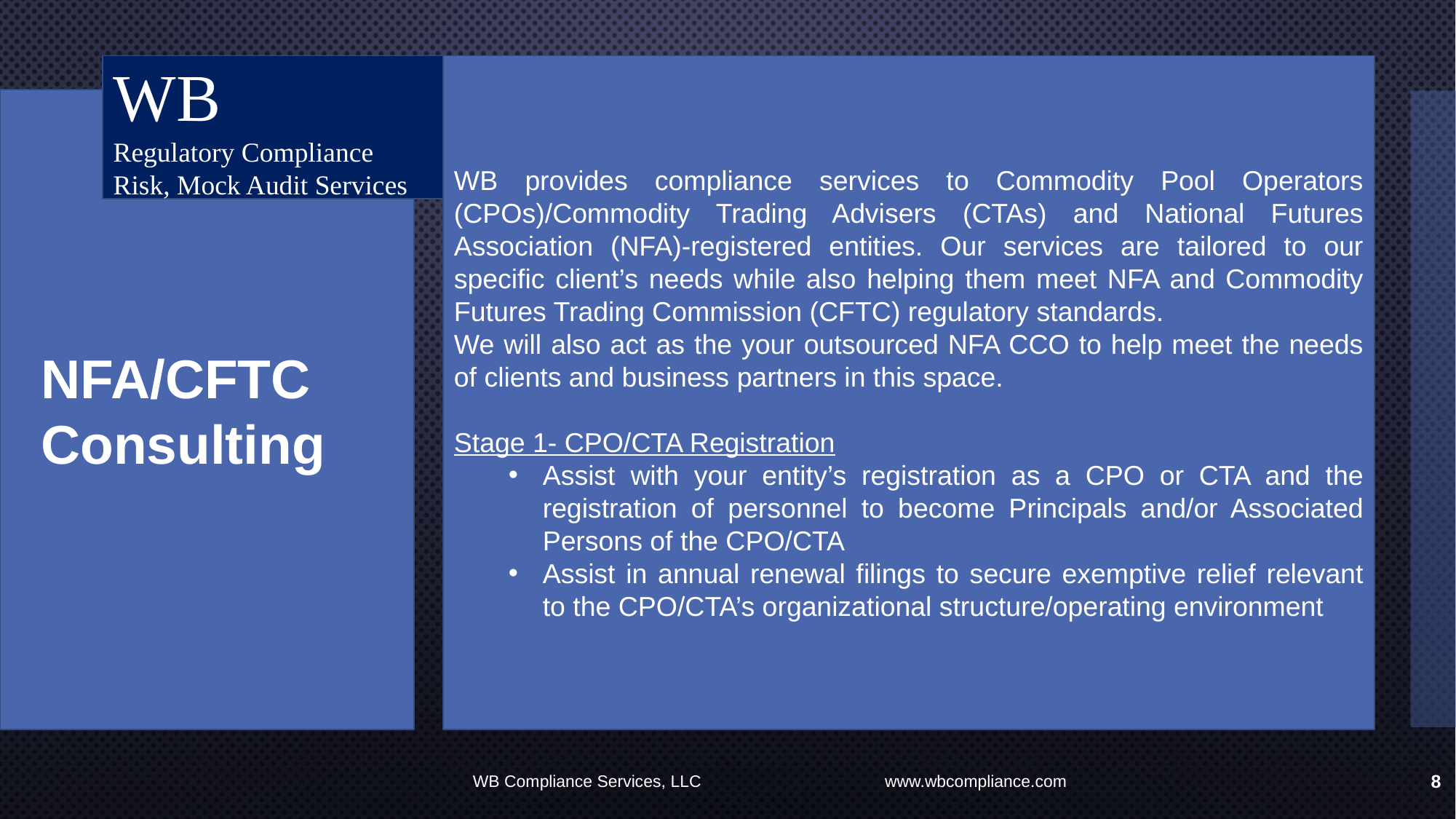

WB
Regulatory Compliance
Risk, Mock Audit Services
WB provides compliance services to Commodity Pool Operators (CPOs)/Commodity Trading Advisers (CTAs) and National Futures Association (NFA)-registered entities. Our services are tailored to our specific client’s needs while also helping them meet NFA and Commodity Futures Trading Commission (CFTC) regulatory standards.
We will also act as the your outsourced NFA CCO to help meet the needs of clients and business partners in this space.

Stage 1- CPO/CTA Registration
Assist with your entity’s registration as a CPO or CTA and the registration of personnel to become Principals and/or Associated Persons of the CPO/CTA
Assist in annual renewal filings to secure exemptive relief relevant to the CPO/CTA’s organizational structure/operating environment
  NFA/CFTC
  Consulting
WB Compliance Services, LLC                                       www.wbcompliance.com
8